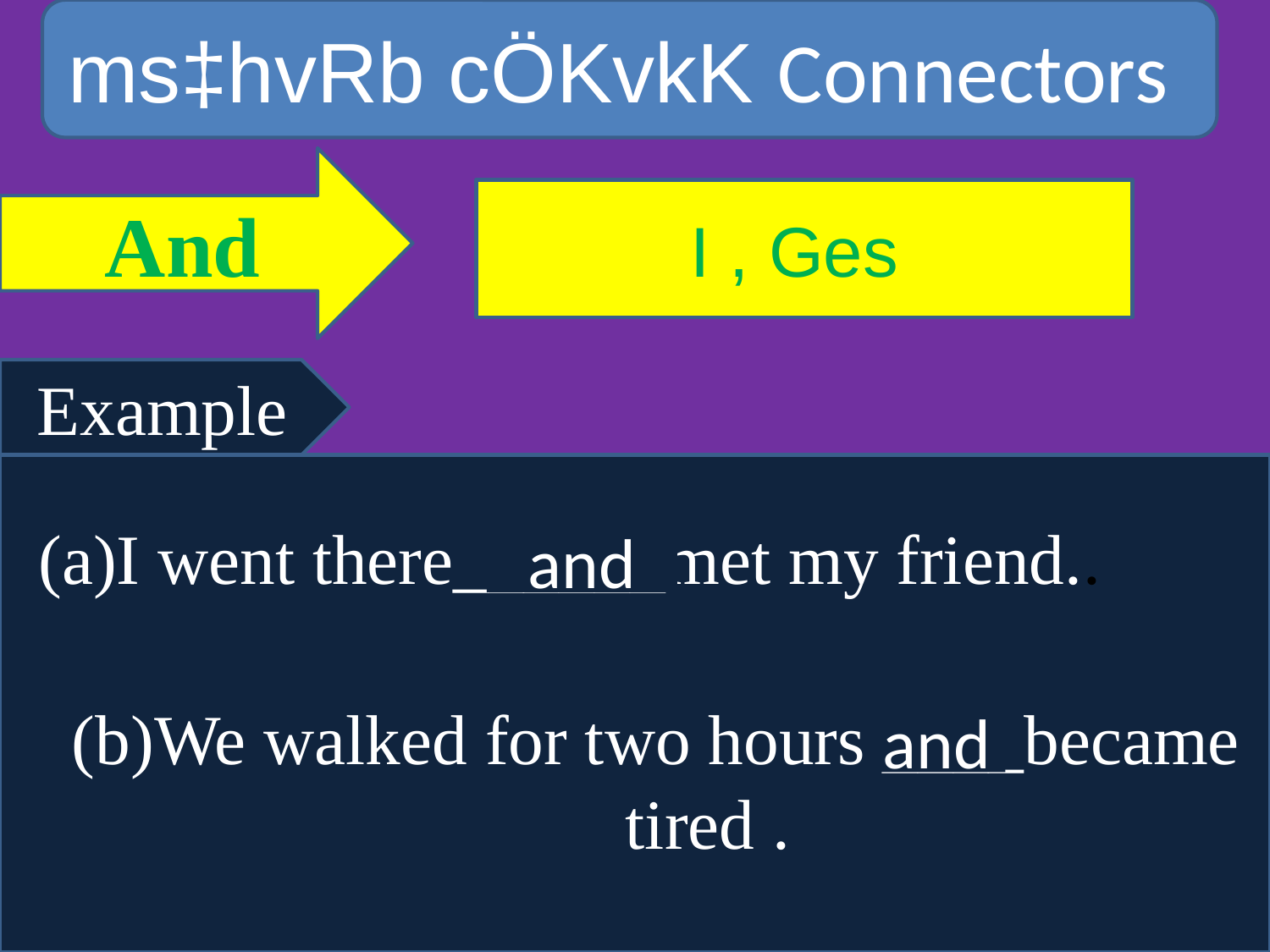

ms‡hvRb cÖKvkK Connectors
And
I , Ges
Example

(a)I went there______met my friend..

and
(b)We walked for two hours ____became tired .
and